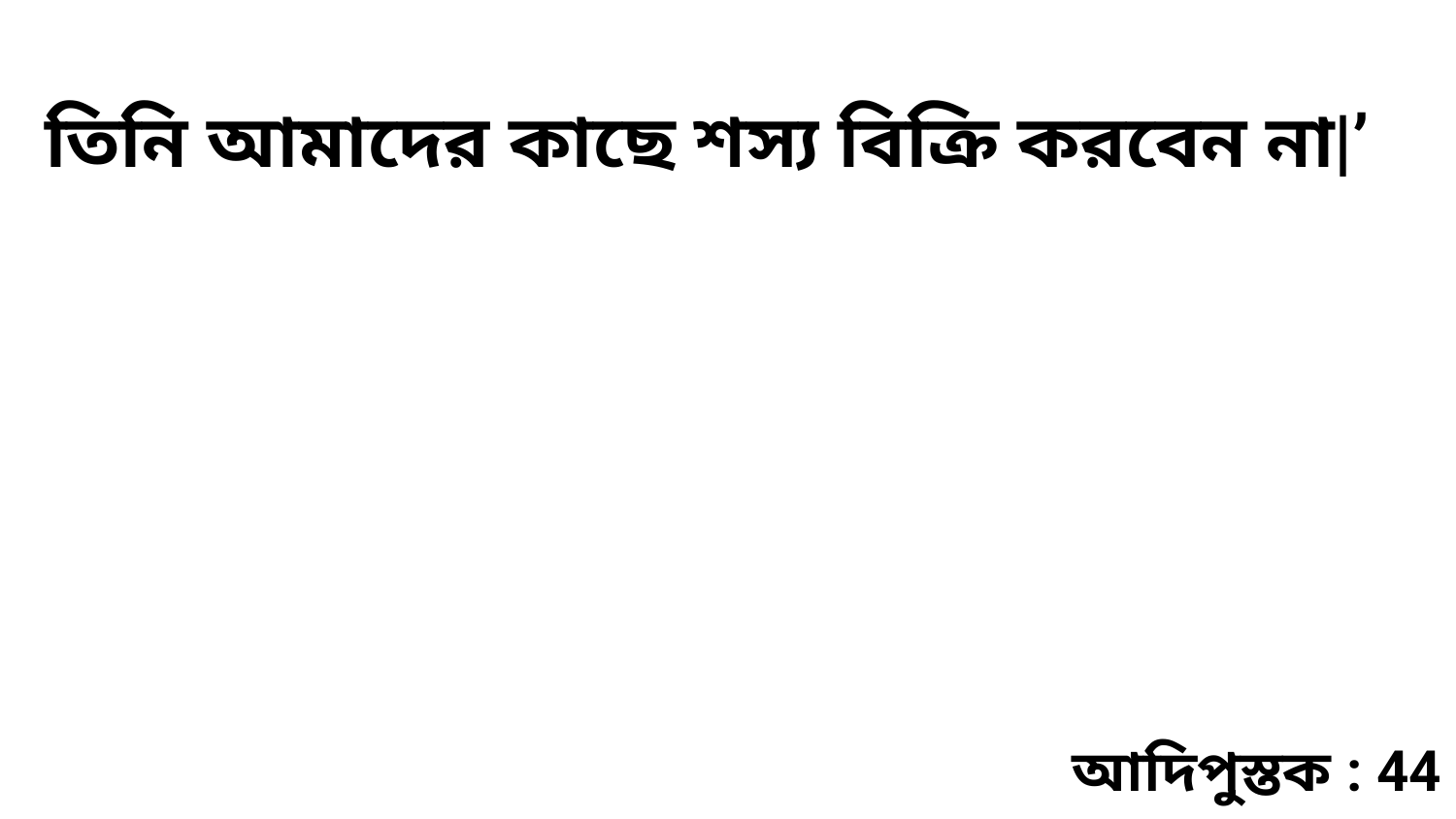

তিনি আমাদের কাছে শস্য বিক্রি করবেন না|’
আদিপুস্তক : 44